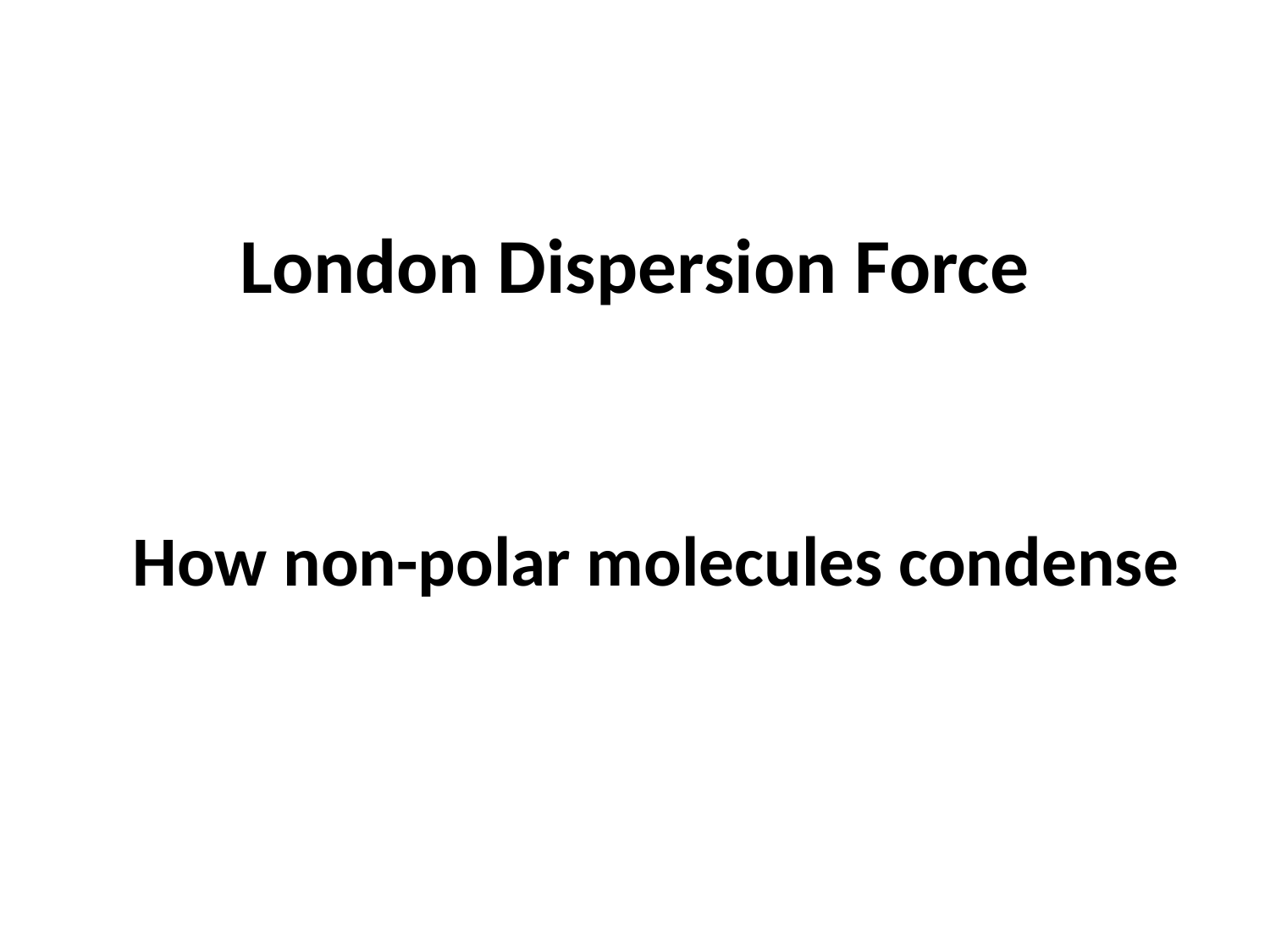

# London Dispersion Force
How non-polar molecules condense